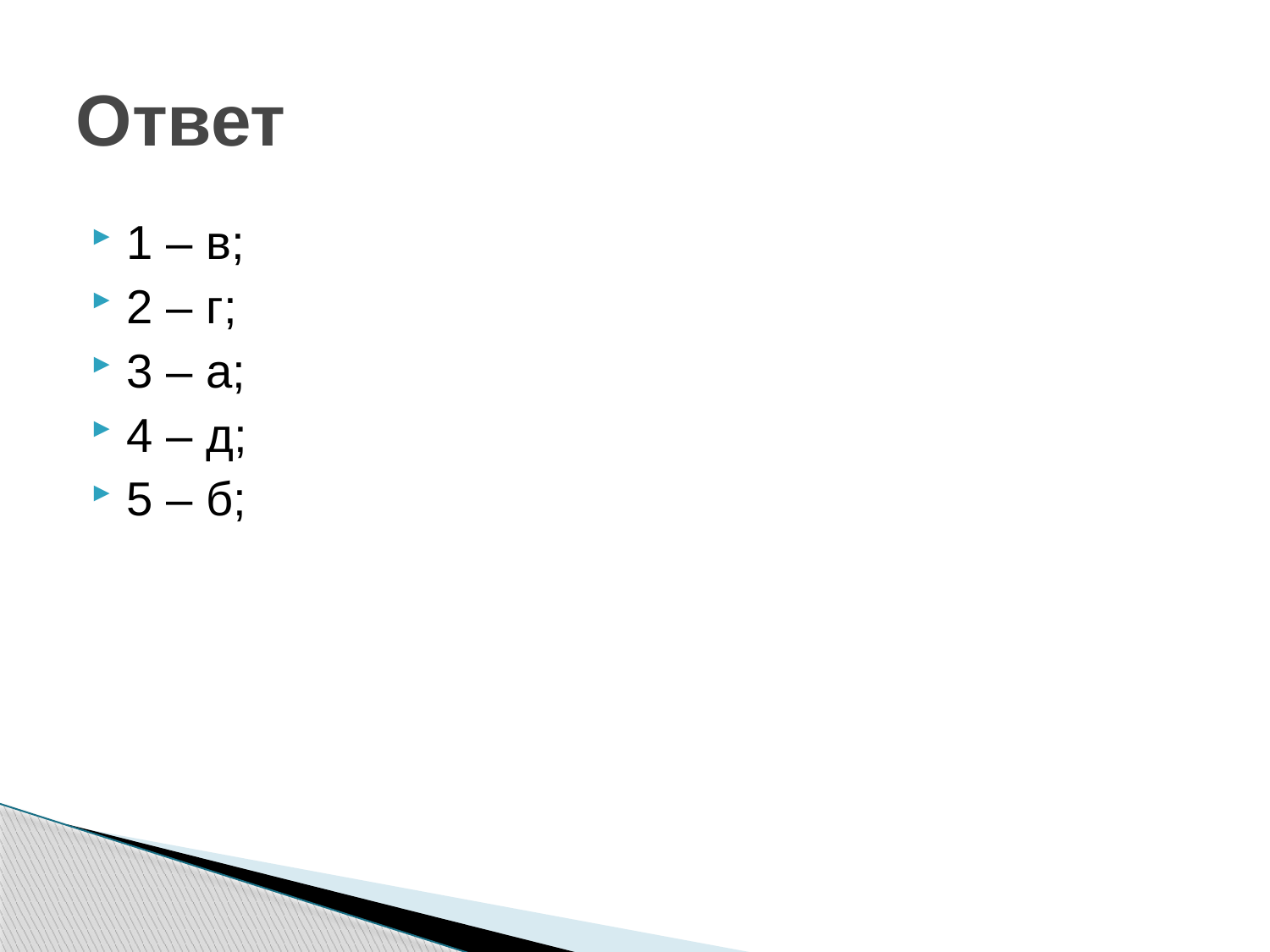

# Ответ
1 – в;
2 – г;
3 – а;
4 – д;
5 – б;